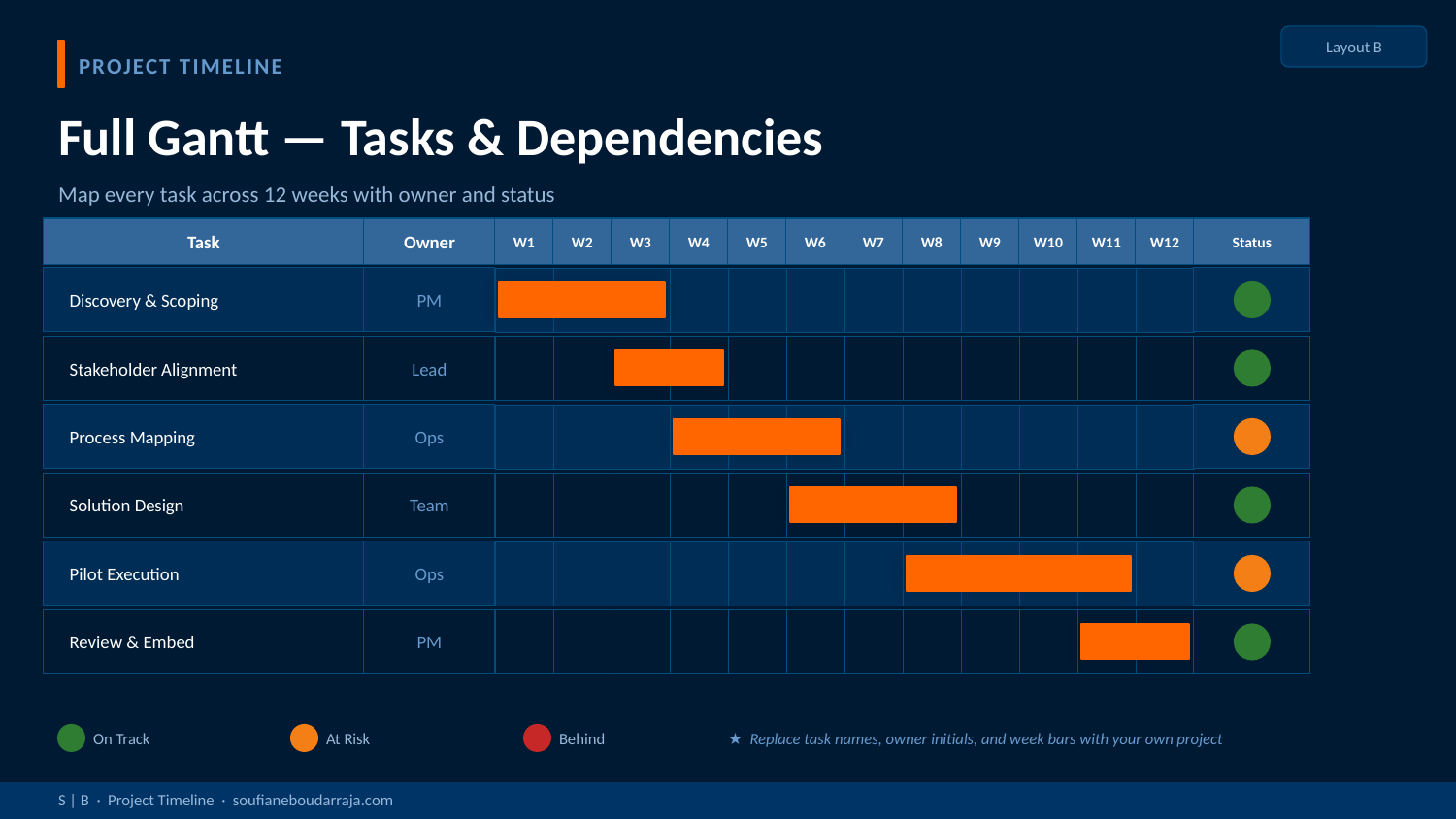

Layout B
PROJECT TIMELINE

Full Gantt — Tasks & Dependencies
Map every task across 12 weeks with owner and status

Task

Owner

W1

W2

W3

W4

W5

W6

W7

W8

W9

W10

W11

W12

Status

PM

Discovery & Scoping

Lead

Stakeholder Alignment

Ops

Process Mapping

Team

Solution Design

Ops

Pilot Execution

PM

Review & Embed

★  Replace task names, owner initials, and week bars with your own project
On Track
At Risk
Behind

S | B  ·  Project Timeline  ·  soufianeboudarraja.com